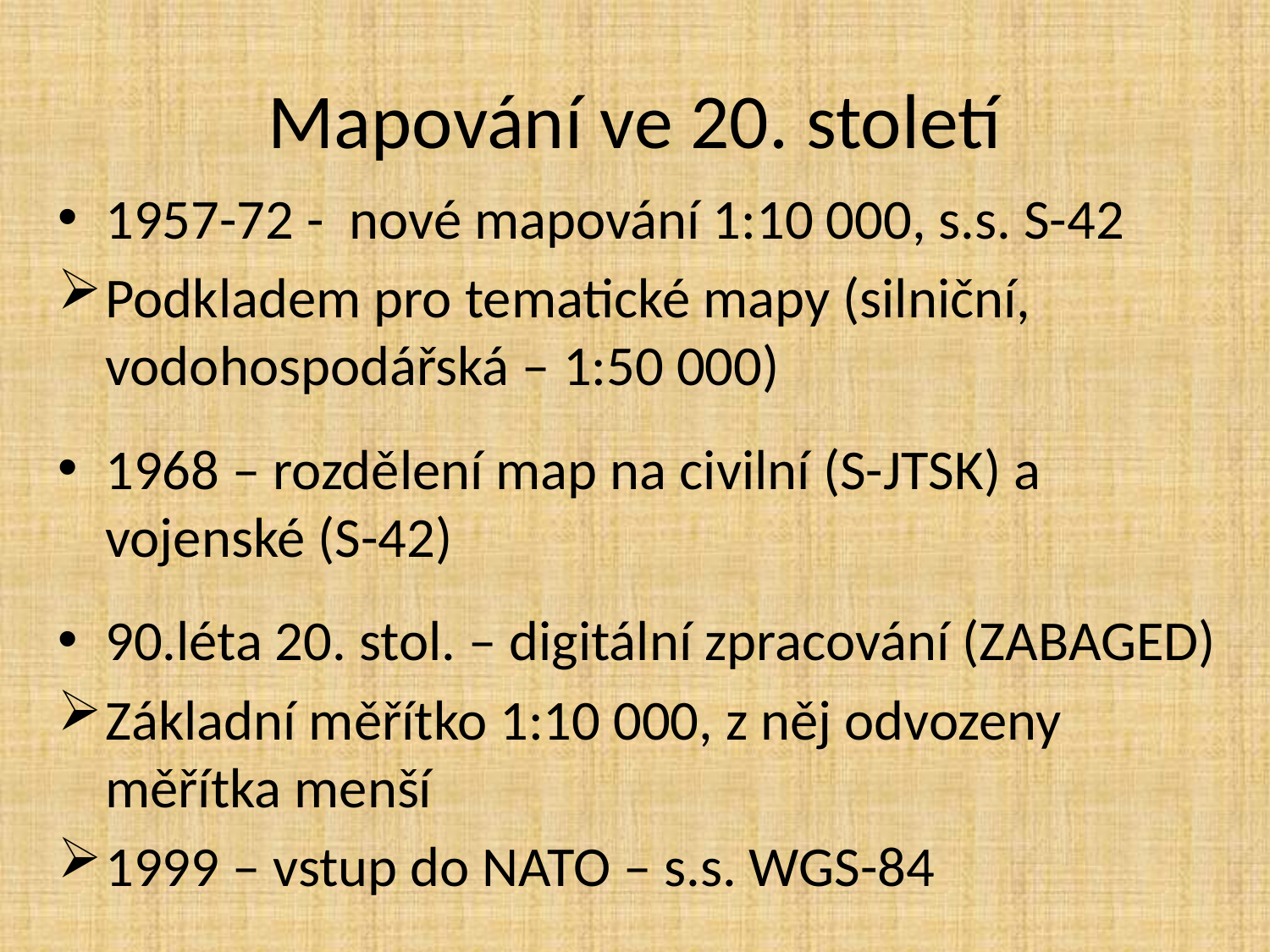

# Mapování ve 20. století
1957-72 -  nové mapování 1:10 000, s.s. S-42
Podkladem pro tematické mapy (silniční, vodohospodářská – 1:50 000)

1968 – rozdělení map na civilní (S-JTSK) a vojenské (S-42)

90.léta 20. stol. – digitální zpracování (ZABAGED)
Základní měřítko 1:10 000, z něj odvozeny měřítka menší
1999 – vstup do NATO – s.s. WGS-84